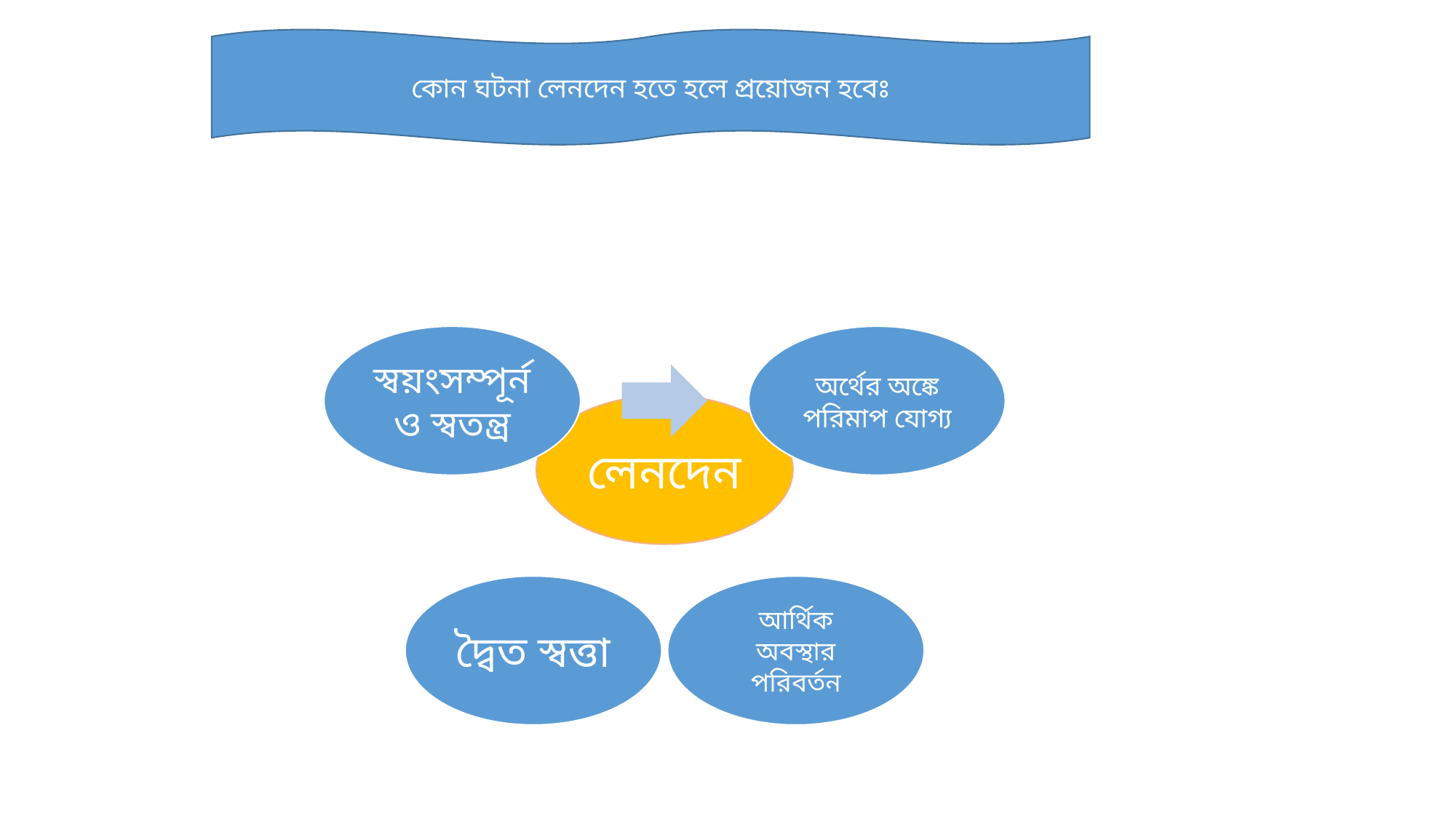

কোন ঘটনা লেনদেন হতে হলে প্রয়োজন হবেঃ
লেনদেন
অর্থের অঙ্কে পরিমাপ যোগ্য
আর্থিক অবস্থার পরিবর্তন
দ্বৈত স্বত্তা
স্বয়ংসম্পূর্ন ও স্বতন্ত্র